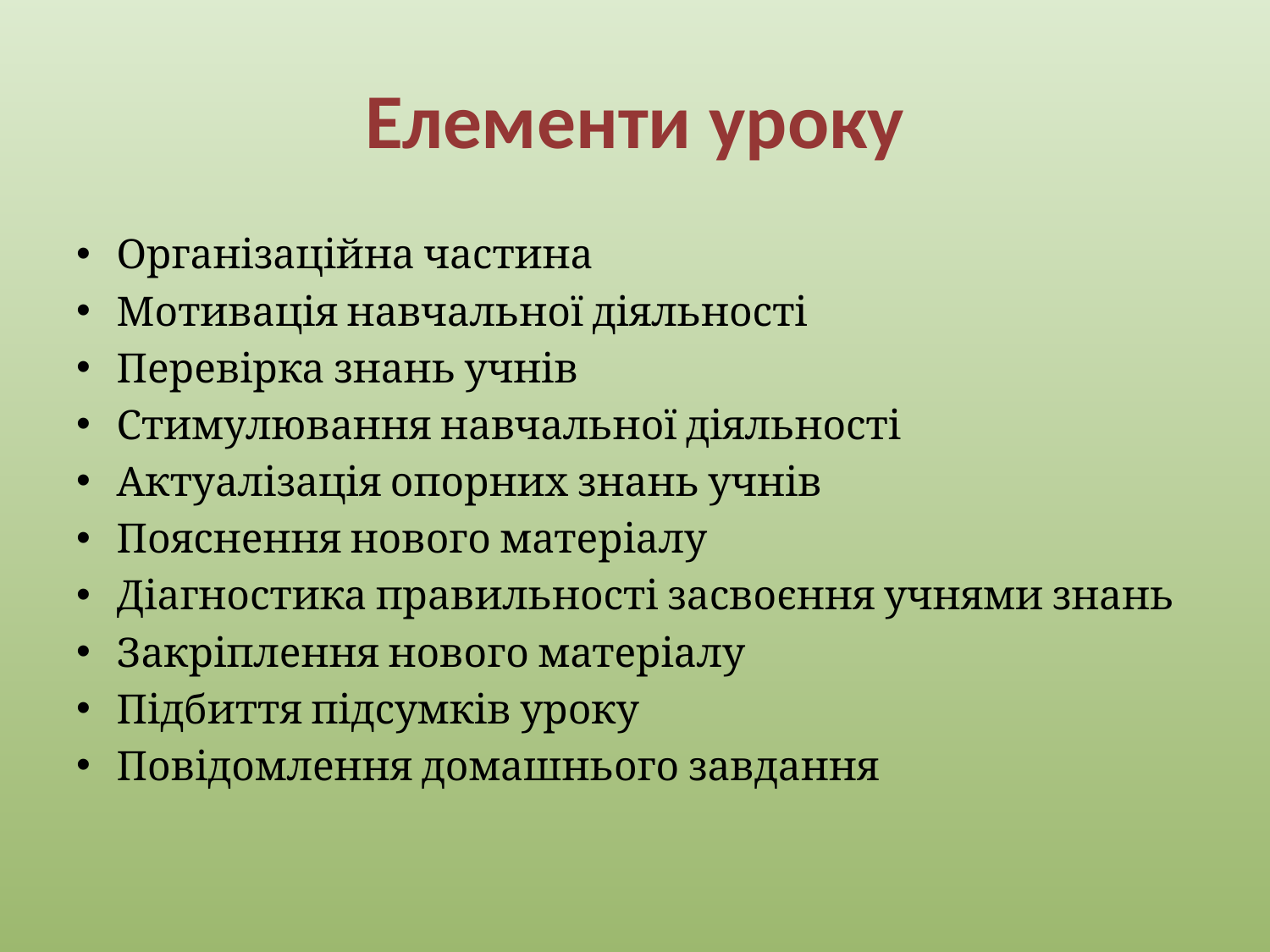

# Елементи уроку
Організаційна частина
Мотивація навчальної діяльності
Перевірка знань учнів
Стимулювання навчальної діяльності
Актуалізація опорних знань учнів
Пояснення нового матеріалу
Діагностика правильності засвоєння учнями знань
Закріплення нового матеріалу
Підбиття підсумків уроку
Повідомлення домашнього завдання